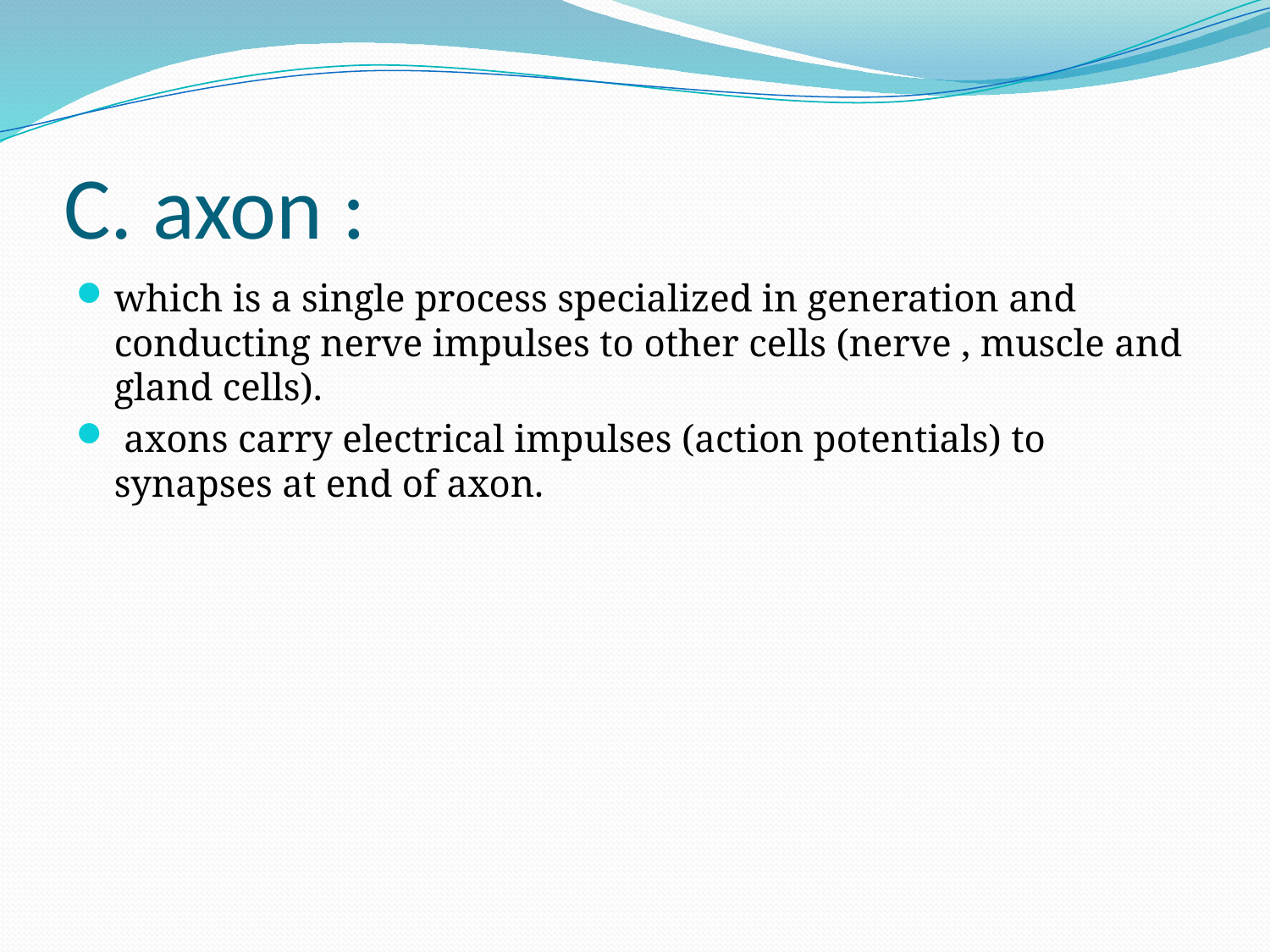

# C. axon :
which is a single process specialized in generation and conducting nerve impulses to other cells (nerve , muscle and gland cells).
 axons carry electrical impulses (action potentials) to synapses at end of axon.